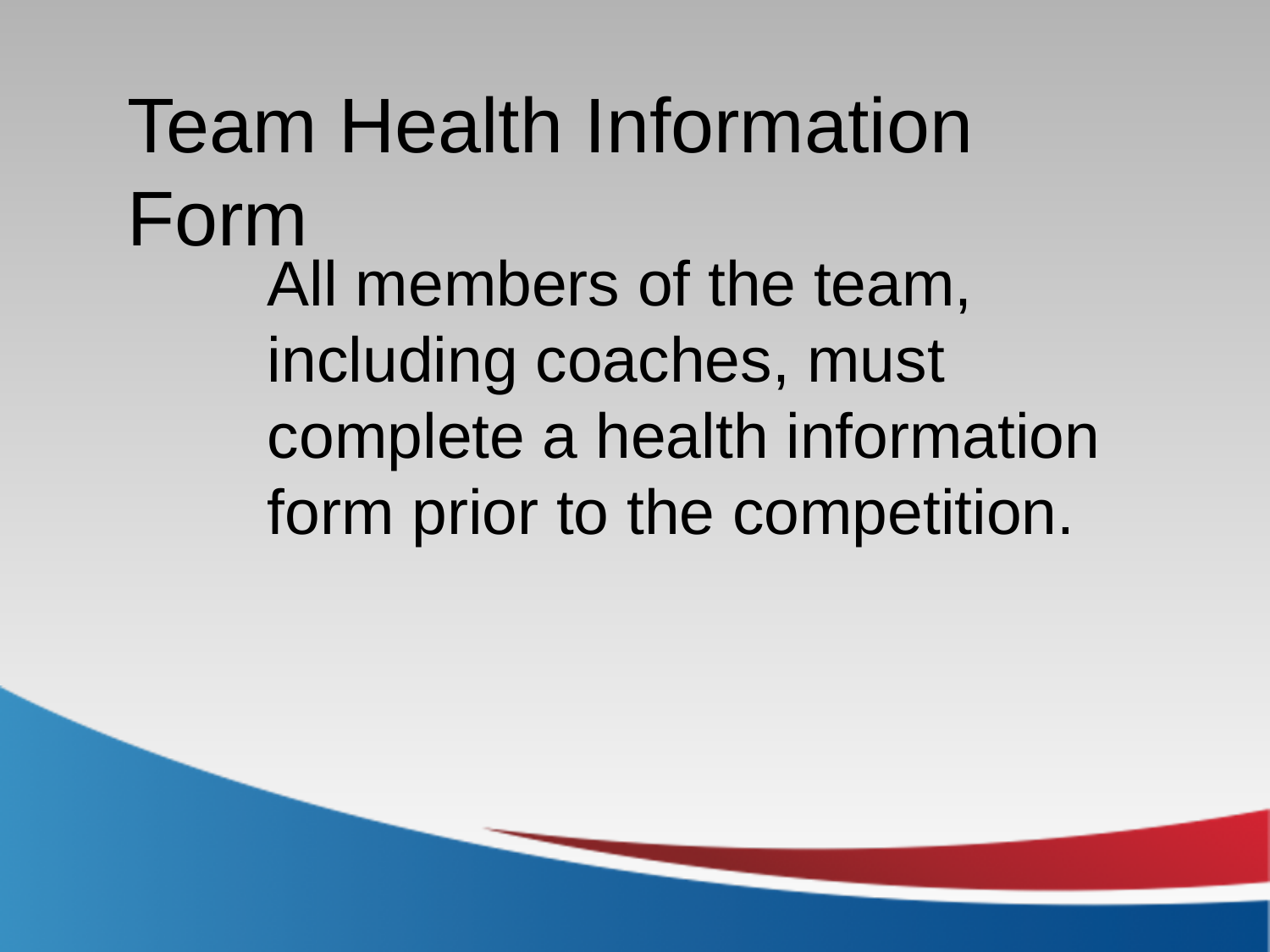

Team Health Information Form
All members of the team, including coaches, must complete a health information form prior to the competition.